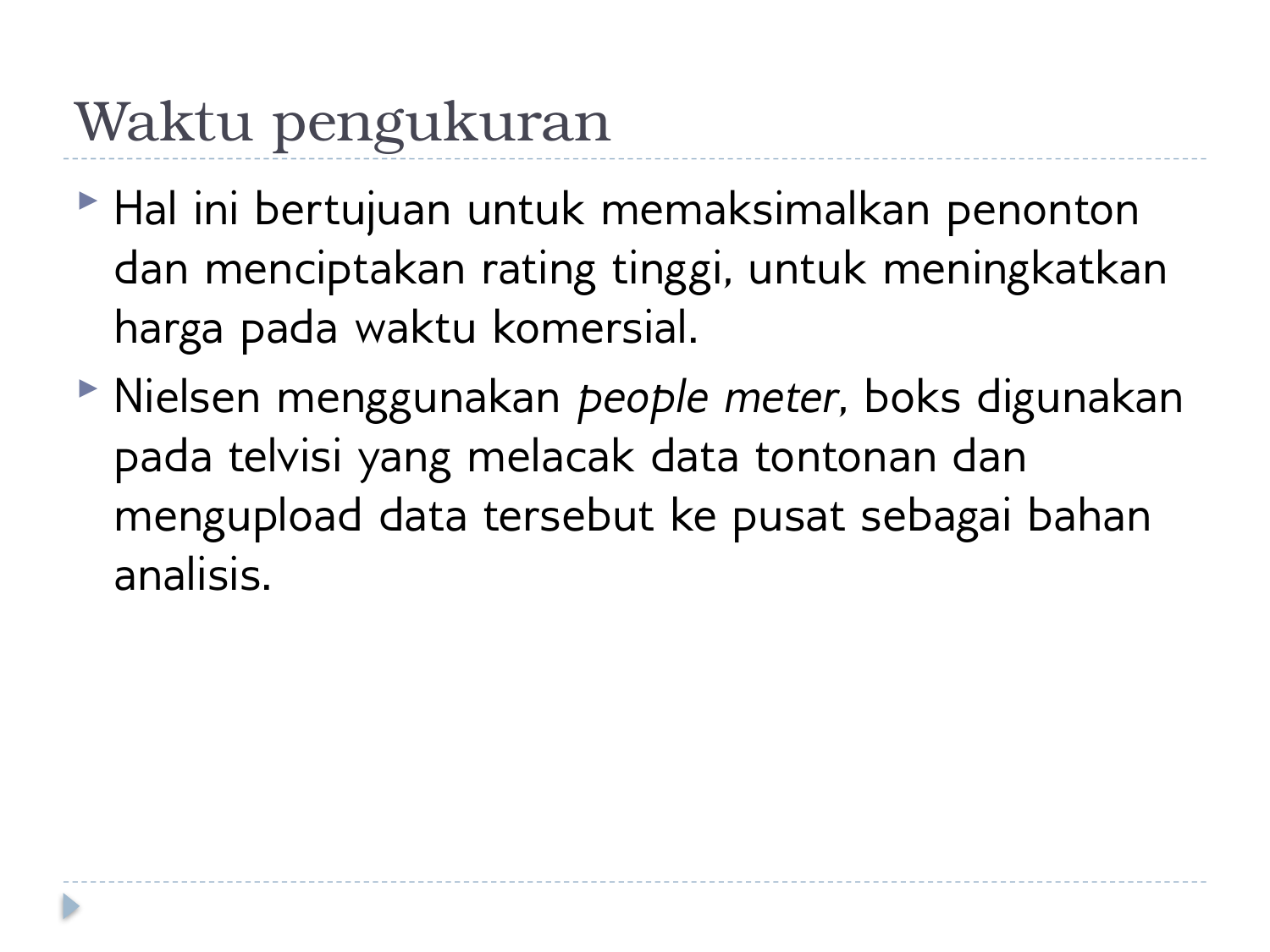

# Waktu pengukuran
Hal ini bertujuan untuk memaksimalkan penonton dan menciptakan rating tinggi, untuk meningkatkan harga pada waktu komersial.
Nielsen menggunakan people meter, boks digunakan pada telvisi yang melacak data tontonan dan mengupload data tersebut ke pusat sebagai bahan analisis.